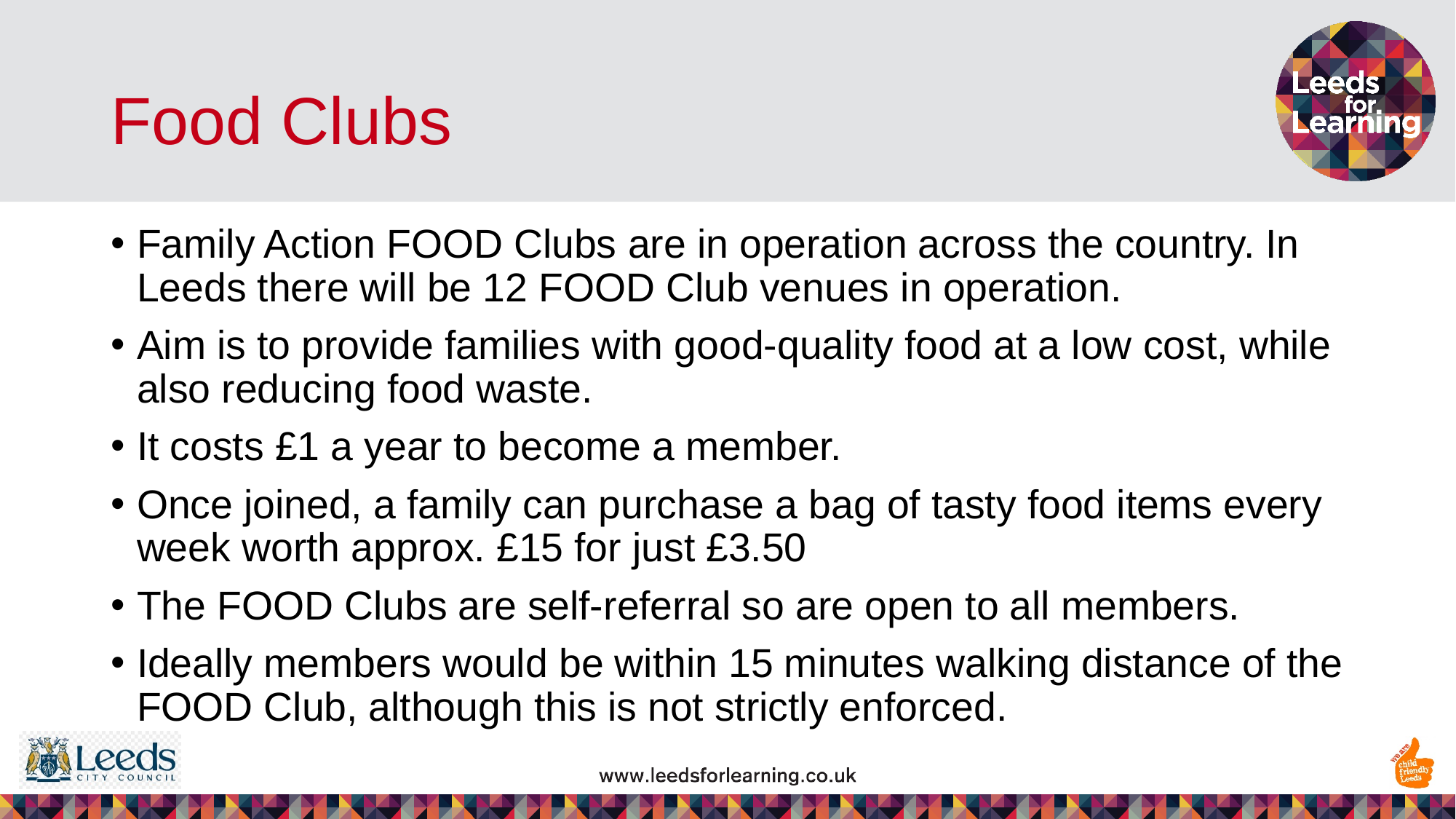

# Food Clubs
Family Action FOOD Clubs are in operation across the country. In Leeds there will be 12 FOOD Club venues in operation.
Aim is to provide families with good-quality food at a low cost, while also reducing food waste.
It costs £1 a year to become a member.
Once joined, a family can purchase a bag of tasty food items every week worth approx. £15 for just £3.50
The FOOD Clubs are self-referral so are open to all members.
Ideally members would be within 15 minutes walking distance of the FOOD Club, although this is not strictly enforced.